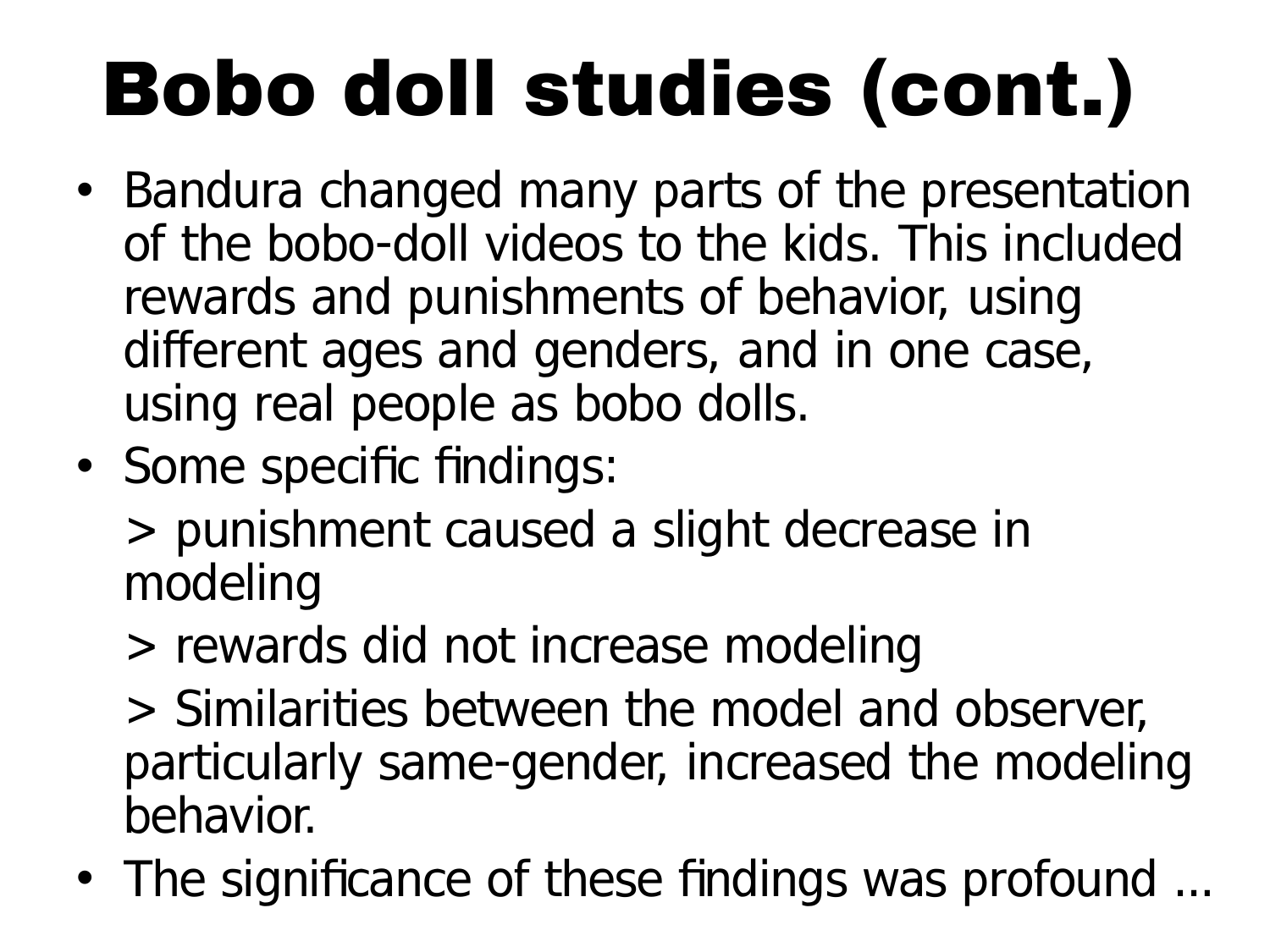

# Bobo doll studies (cont.)
Bandura changed many parts of the presentation of the bobo-doll videos to the kids. This included rewards and punishments of behavior, using different ages and genders, and in one case, using real people as bobo dolls.
Some specific findings:
	> punishment caused a slight decrease in modeling
	> rewards did not increase modeling
	> Similarities between the model and observer, particularly same-gender, increased the modeling behavior.
The significance of these findings was profound …